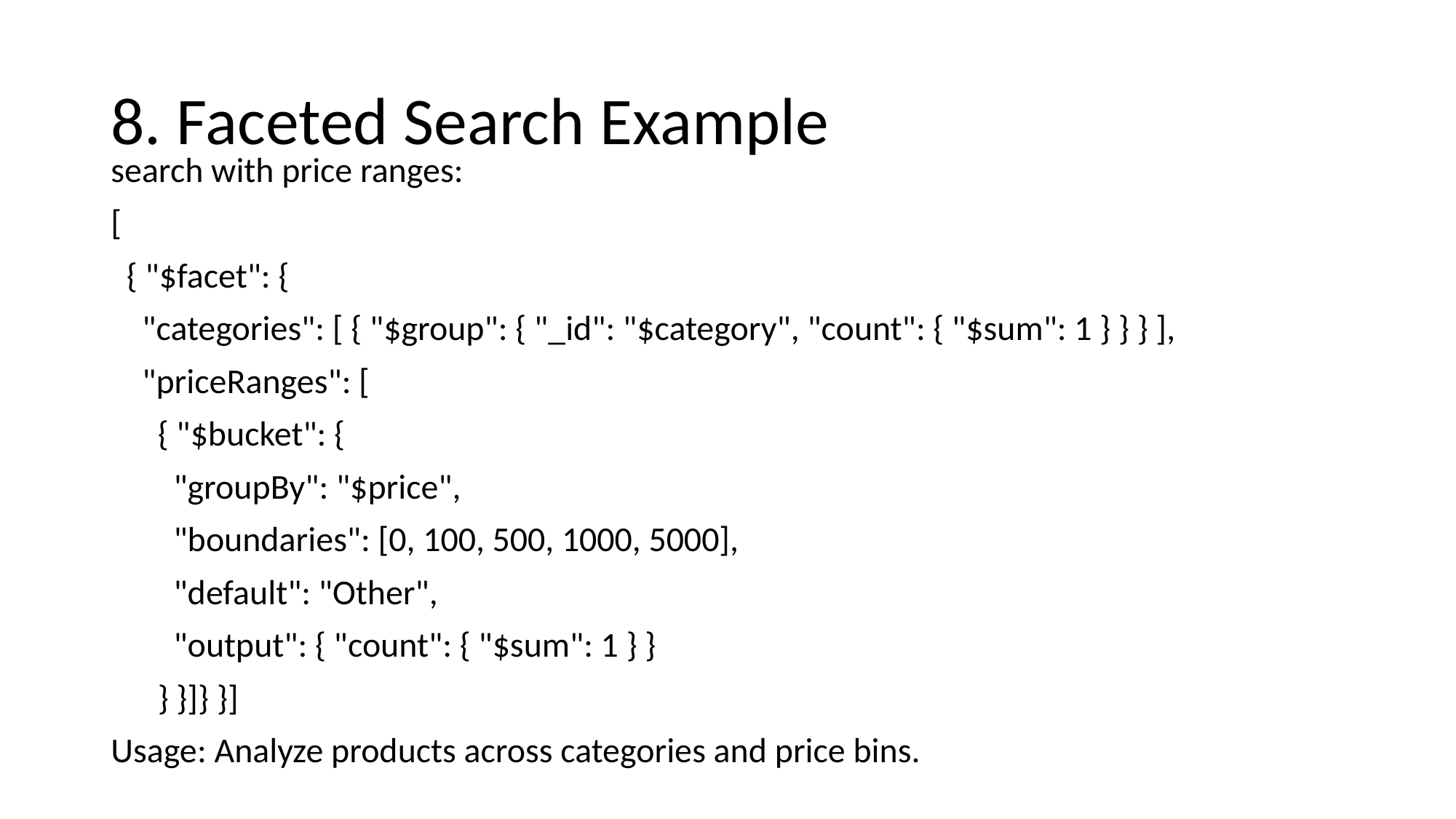

# 8. Faceted Search Example
search with price ranges:
[
  { "$facet": {
    "categories": [ { "$group": { "_id": "$category", "count": { "$sum": 1 } } } ],
    "priceRanges": [
      { "$bucket": {
        "groupBy": "$price",
        "boundaries": [0, 100, 500, 1000, 5000],
        "default": "Other",
        "output": { "count": { "$sum": 1 } }
      } }]} }]
Usage: Analyze products across categories and price bins.